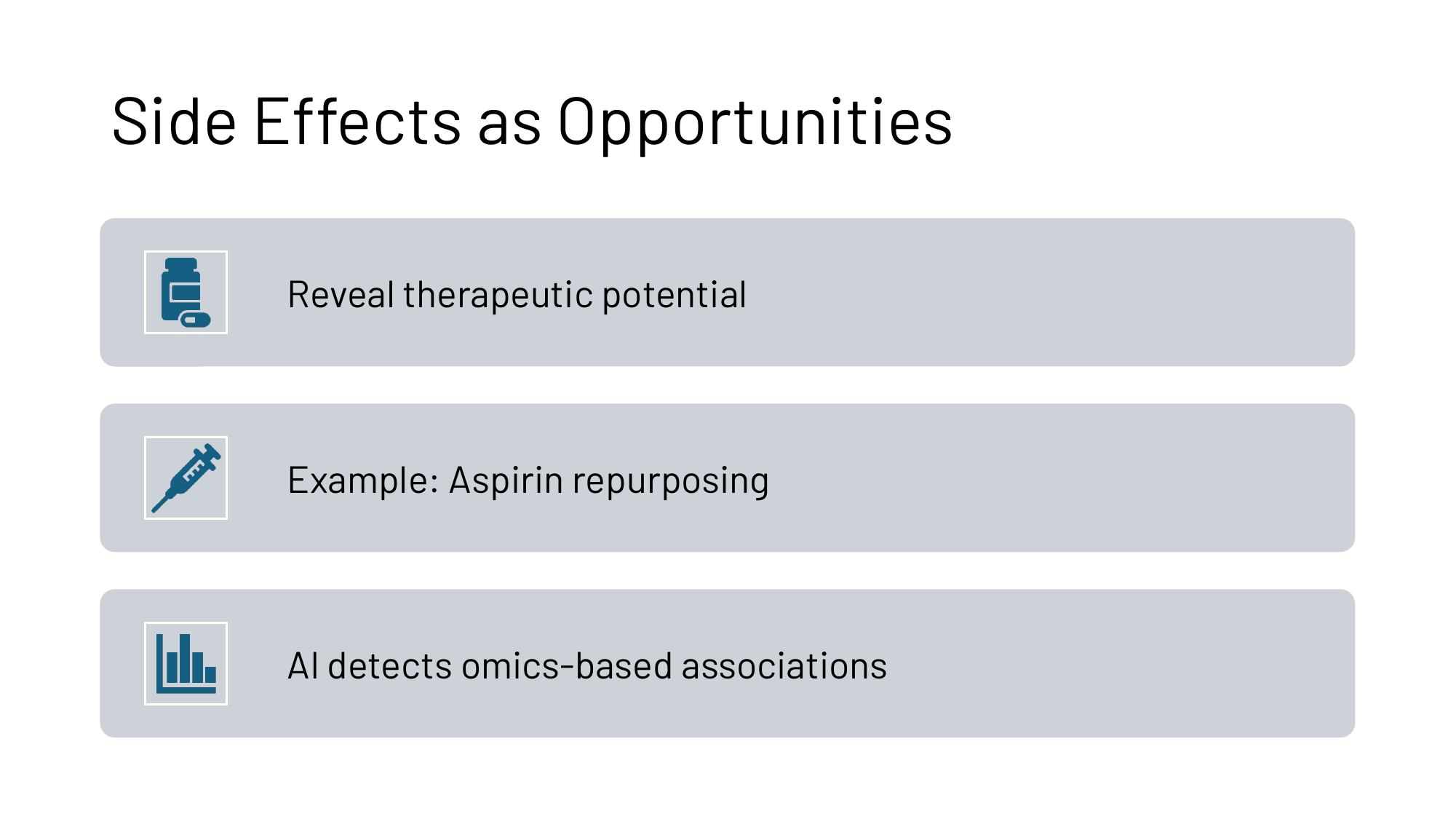

# Side Effects as Opportunities
Reveal therapeutic potential
Example: Aspirin repurposing
AI detects omics-based associations